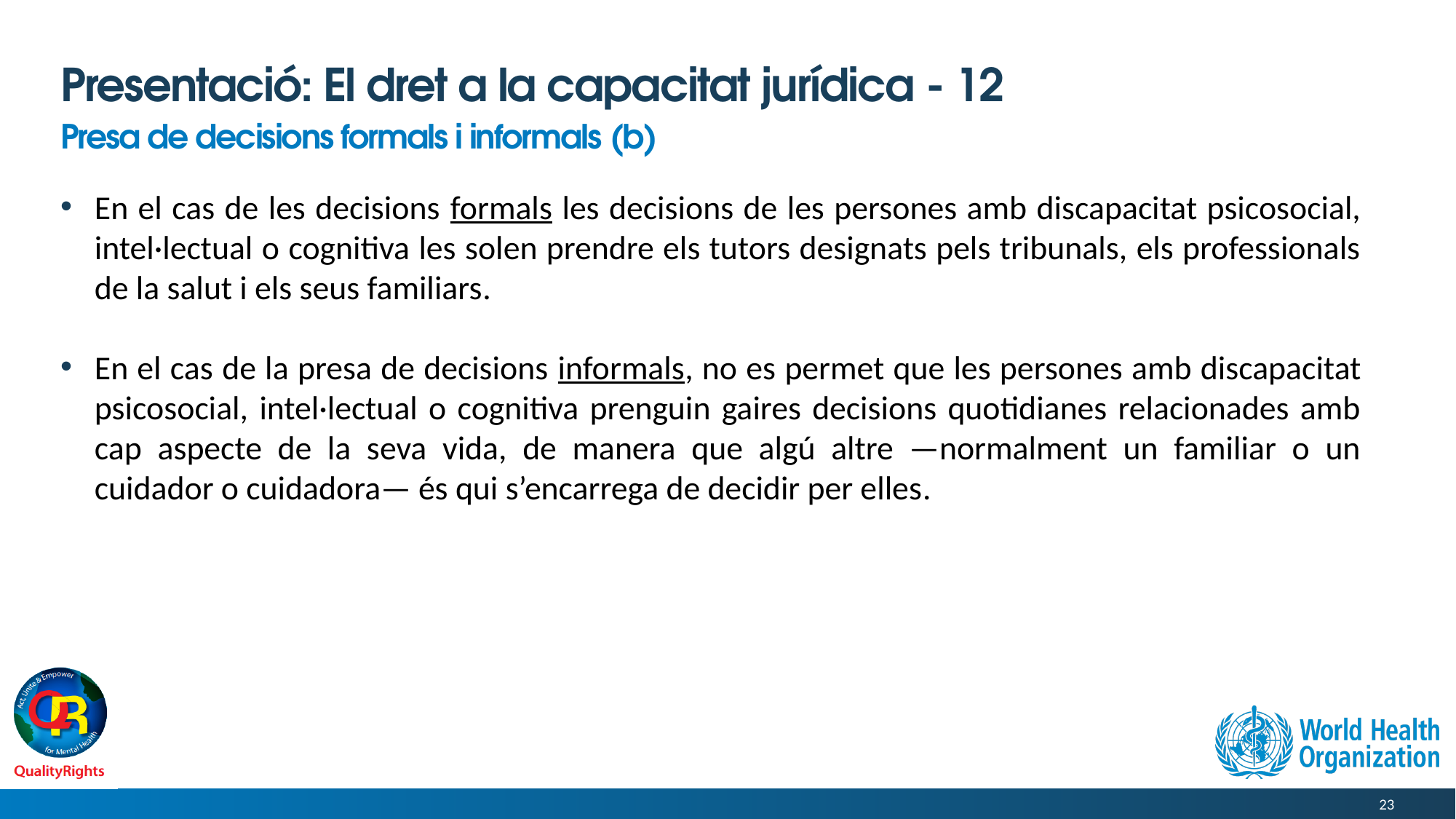

# Presentació: El dret a la capacitat jurídica - 12
Presa de decisions formals i informals (b)
En el cas de les decisions formals les decisions de les persones amb discapacitat psicosocial, intel·lectual o cognitiva les solen prendre els tutors designats pels tribunals, els professionals de la salut i els seus familiars.

En el cas de la presa de decisions informals, no es permet que les persones amb discapacitat psicosocial, intel·lectual o cognitiva prenguin gaires decisions quotidianes relacionades amb cap aspecte de la seva vida, de manera que algú altre —normalment un familiar o un cuidador o cuidadora— és qui s’encarrega de decidir per elles.

23